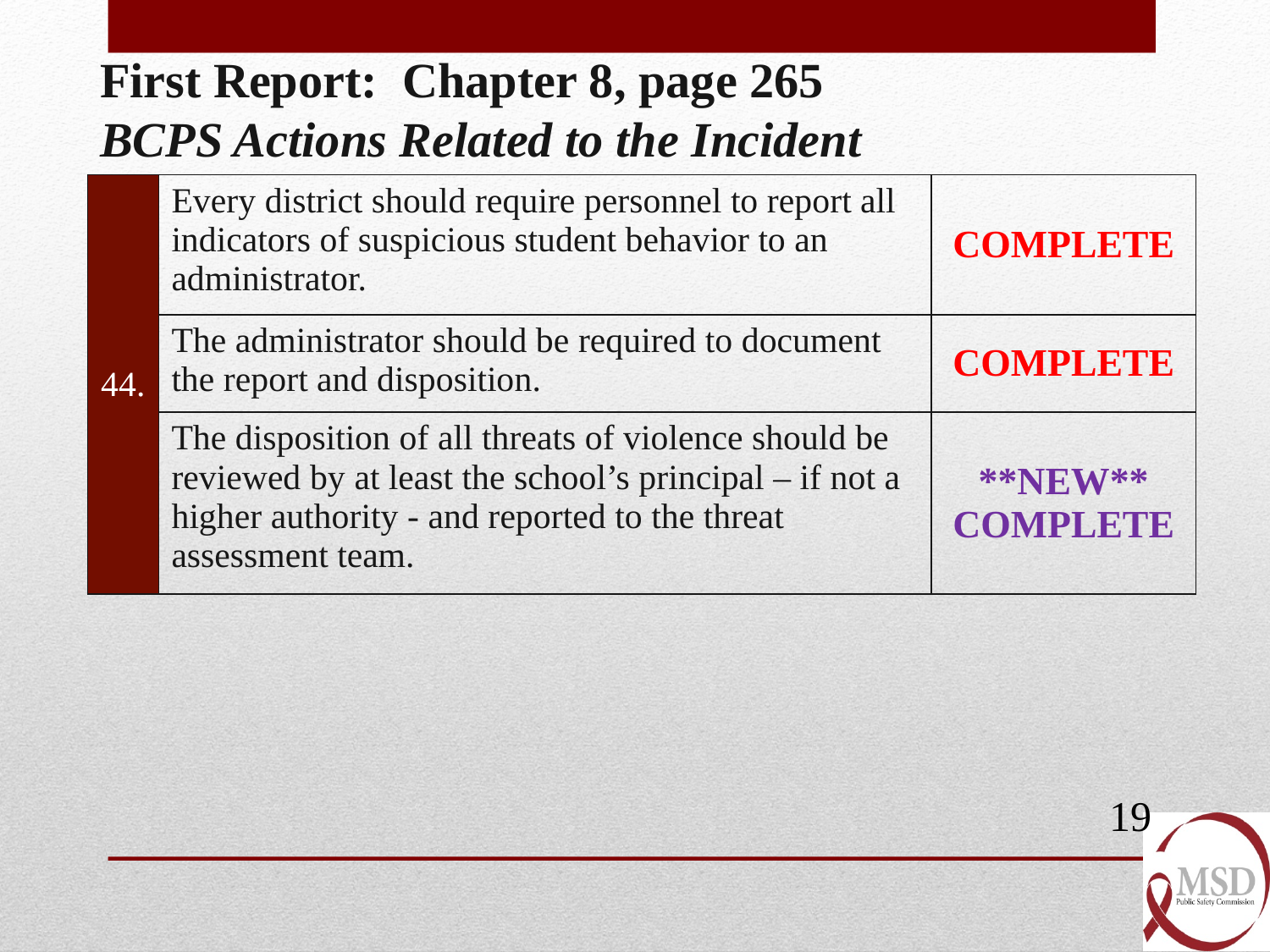

First Report:  Chapter 8, page 265
BCPS Actions Related to the Incident
| 44. | Every district should require personnel to report all indicators of suspicious student behavior to an administrator. | COMPLETE |
| --- | --- | --- |
|  | The administrator should be required to document the report and disposition. | COMPLETE |
|  | The disposition of all threats of violence should be reviewed by at least the school’s principal – if not a higher authority - and reported to the threat assessment team. | \*\*NEW\*\* COMPLETE |
19